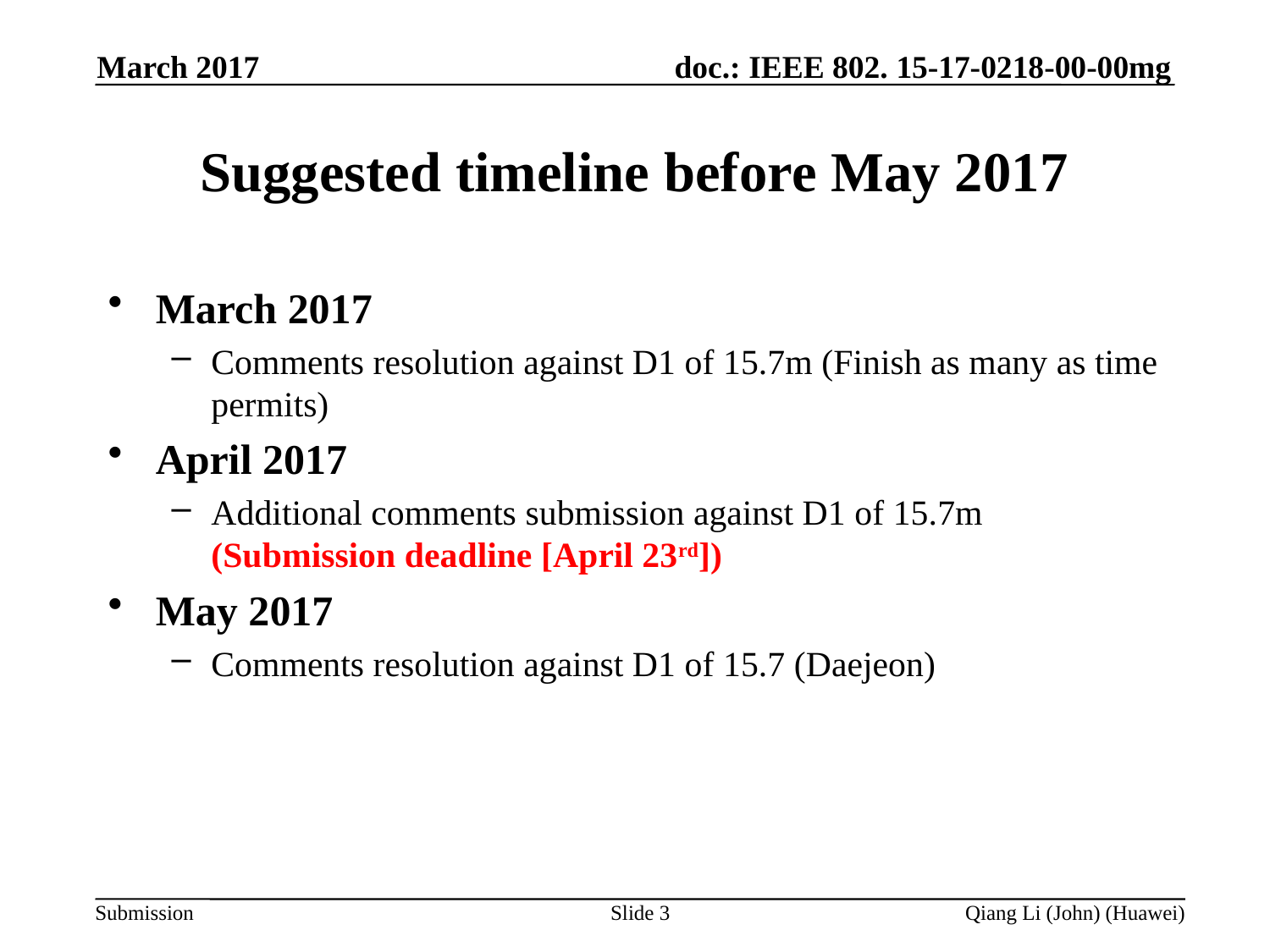

March 2017
Suggested timeline before May 2017
March 2017
Comments resolution against D1 of 15.7m (Finish as many as time permits)
April 2017
Additional comments submission against D1 of 15.7m (Submission deadline [April 23rd])
May 2017
Comments resolution against D1 of 15.7 (Daejeon)
Slide 3
Qiang Li (John) (Huawei)